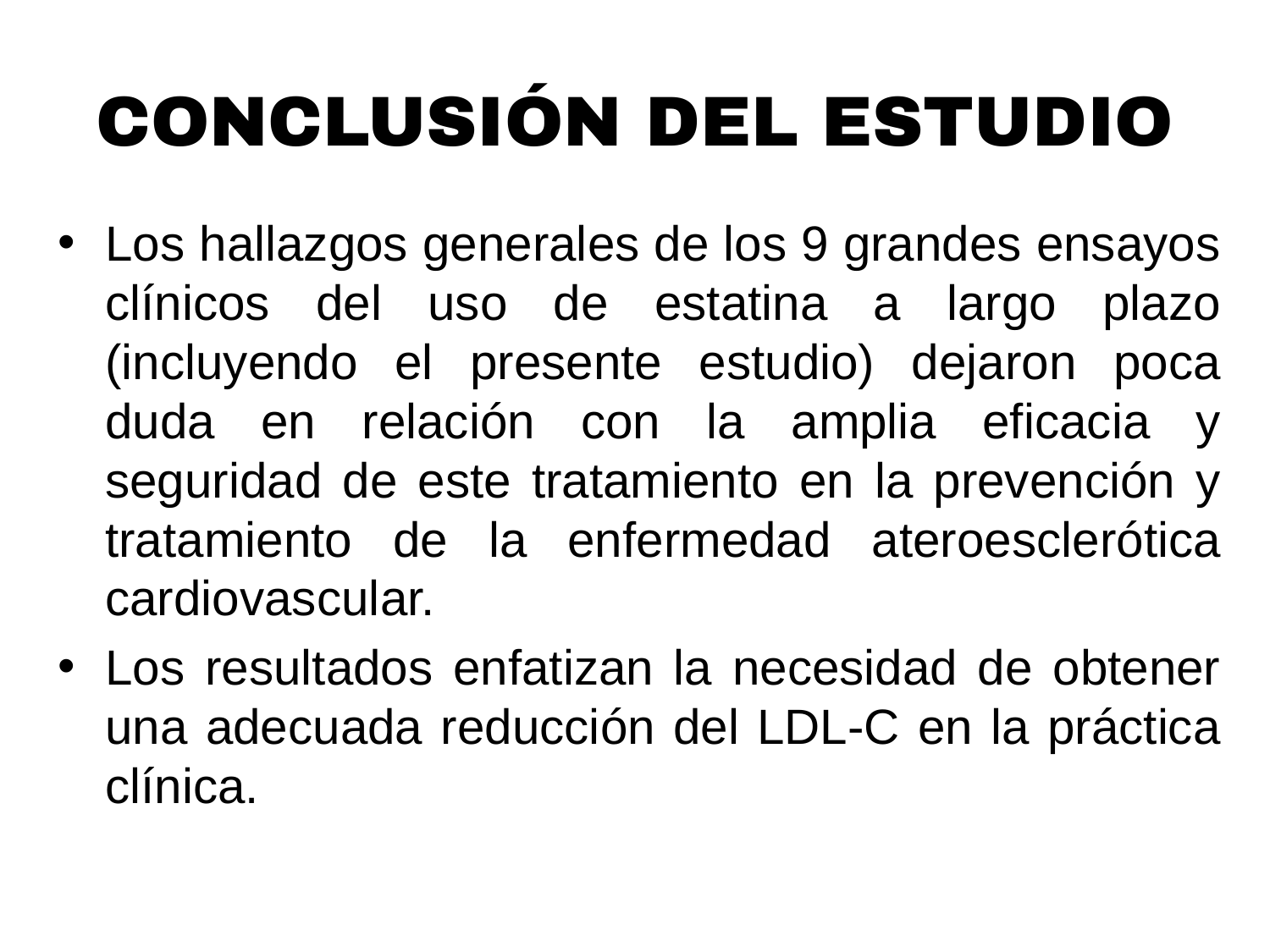

# CONCLUSIÓN DEL ESTUDIO
Los hallazgos generales de los 9 grandes ensayos clínicos del uso de estatina a largo plazo (incluyendo el presente estudio) dejaron poca duda en relación con la amplia eficacia y seguridad de este tratamiento en la prevención y tratamiento de la enfermedad ateroesclerótica cardiovascular.
Los resultados enfatizan la necesidad de obtener una adecuada reducción del LDL-C en la práctica clínica.